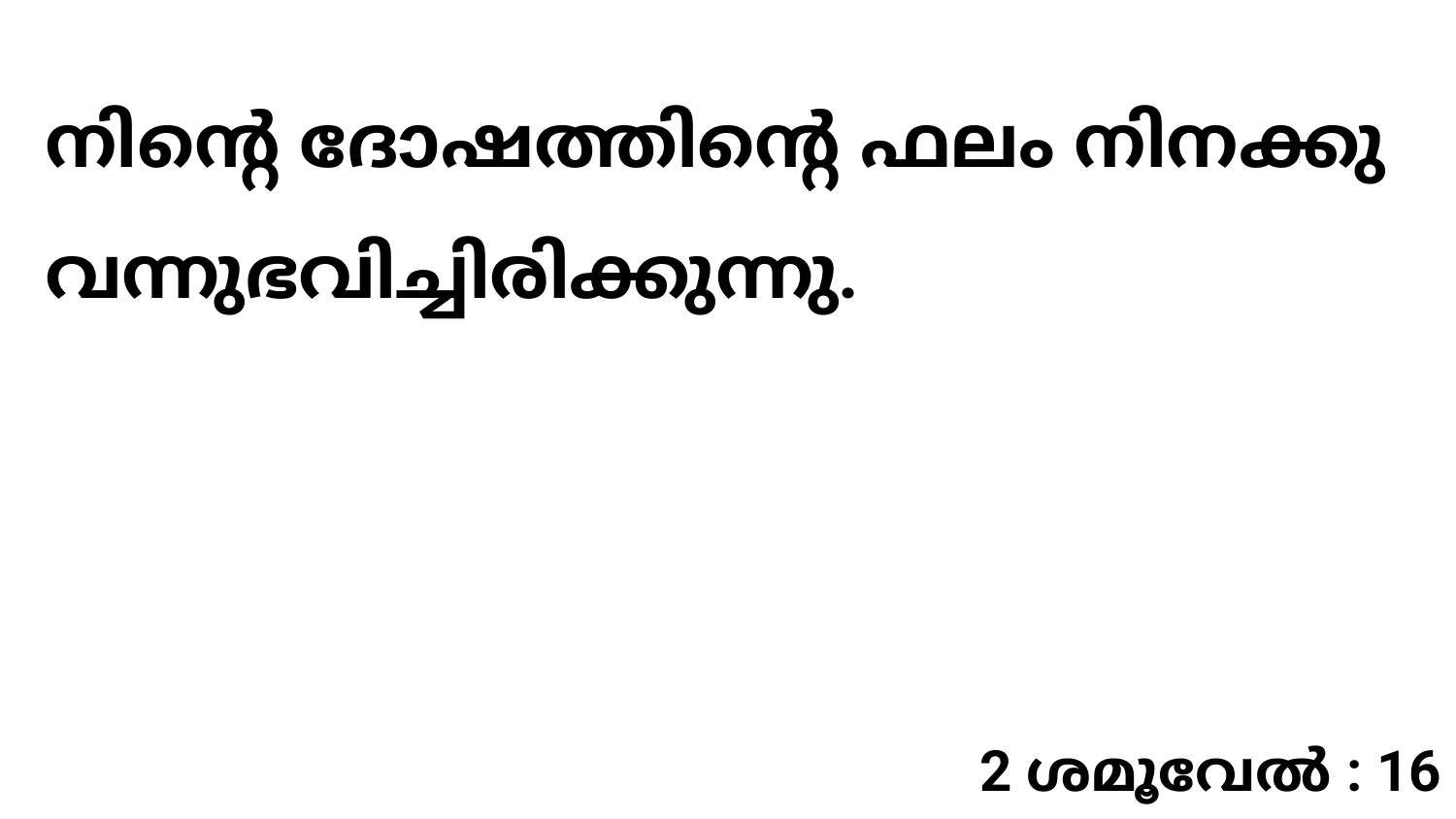

നിന്റെ ദോഷത്തിന്റെ ഫലം നിനക്കു വന്നുഭവിച്ചിരിക്കുന്നു.
2 ശമൂവേൽ : 16